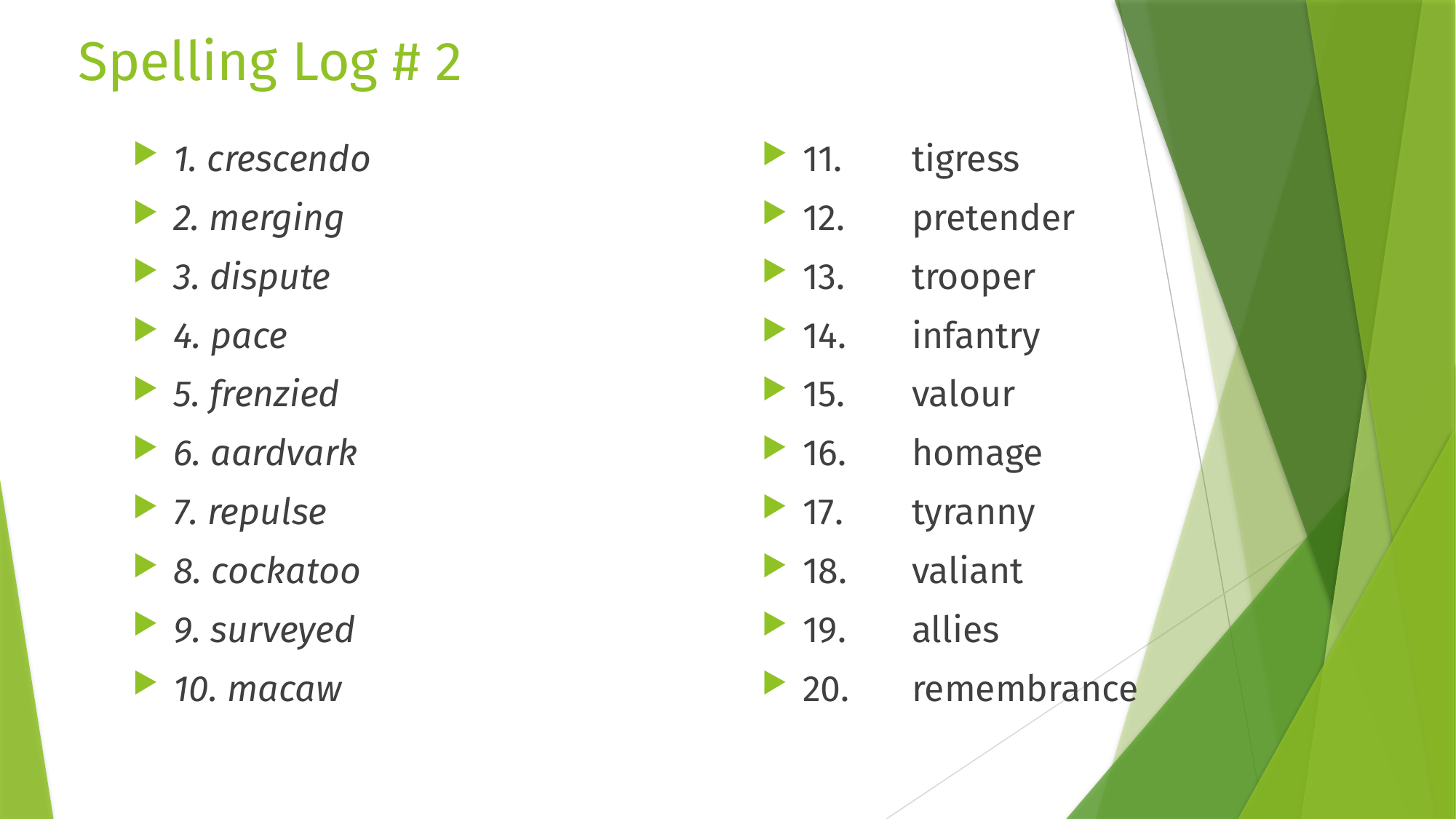

# Spelling Log # 2
1. crescendo
2. merging
3. dispute
4. pace
5. frenzied
6. aardvark
7. repulse
8. cockatoo
9. surveyed
10. macaw
11.	tigress
12.	pretender
13.	trooper
14.	infantry
15.	valour
16.	homage
17.	tyranny
18.	valiant
19.	allies
20.	remembrance